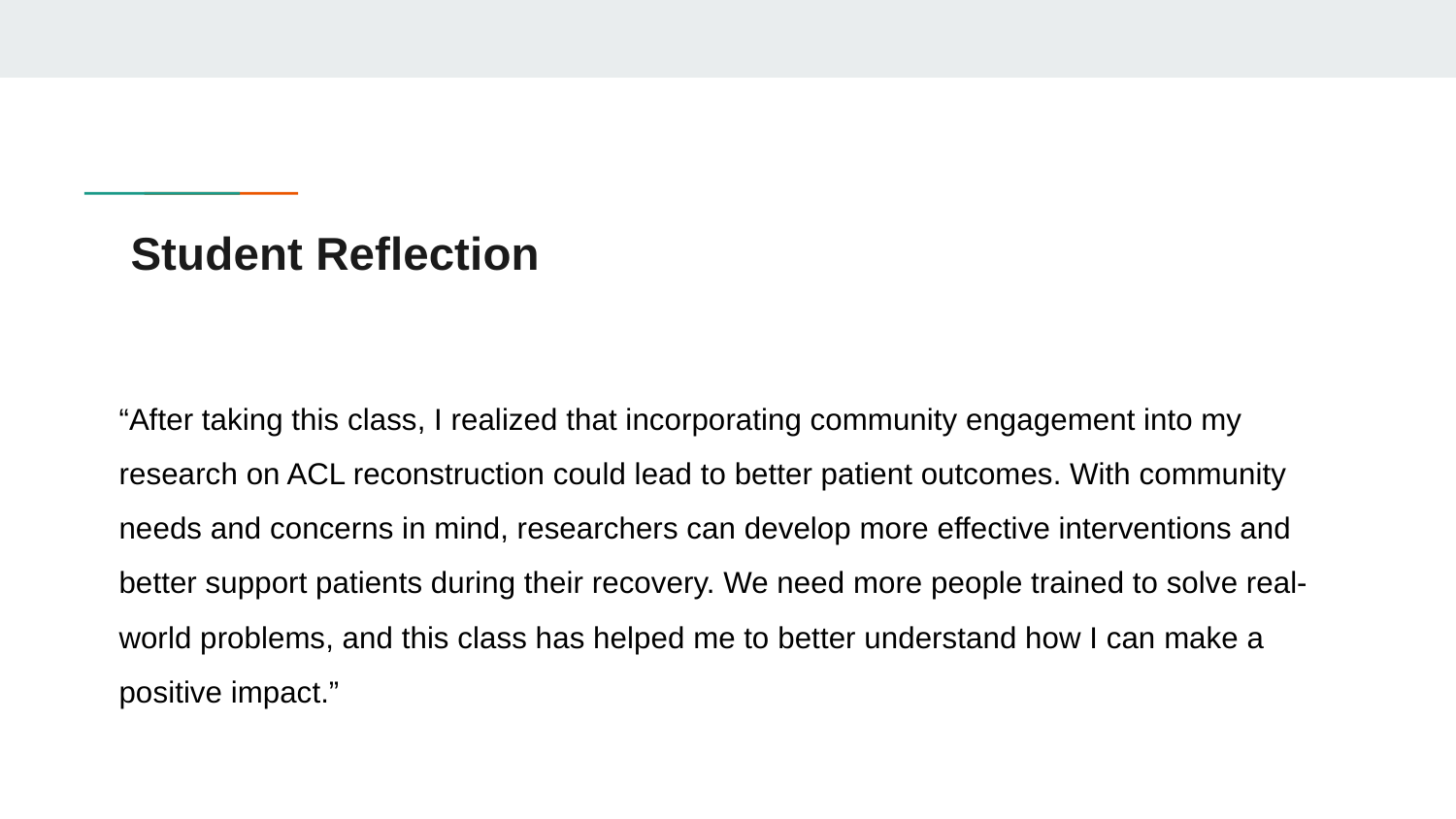

# Student Reflection

“After taking this class, I realized that incorporating community engagement into my research on ACL reconstruction could lead to better patient outcomes. With community needs and concerns in mind, researchers can develop more effective interventions and better support patients during their recovery. We need more people trained to solve real-world problems, and this class has helped me to better understand how I can make a positive impact.”